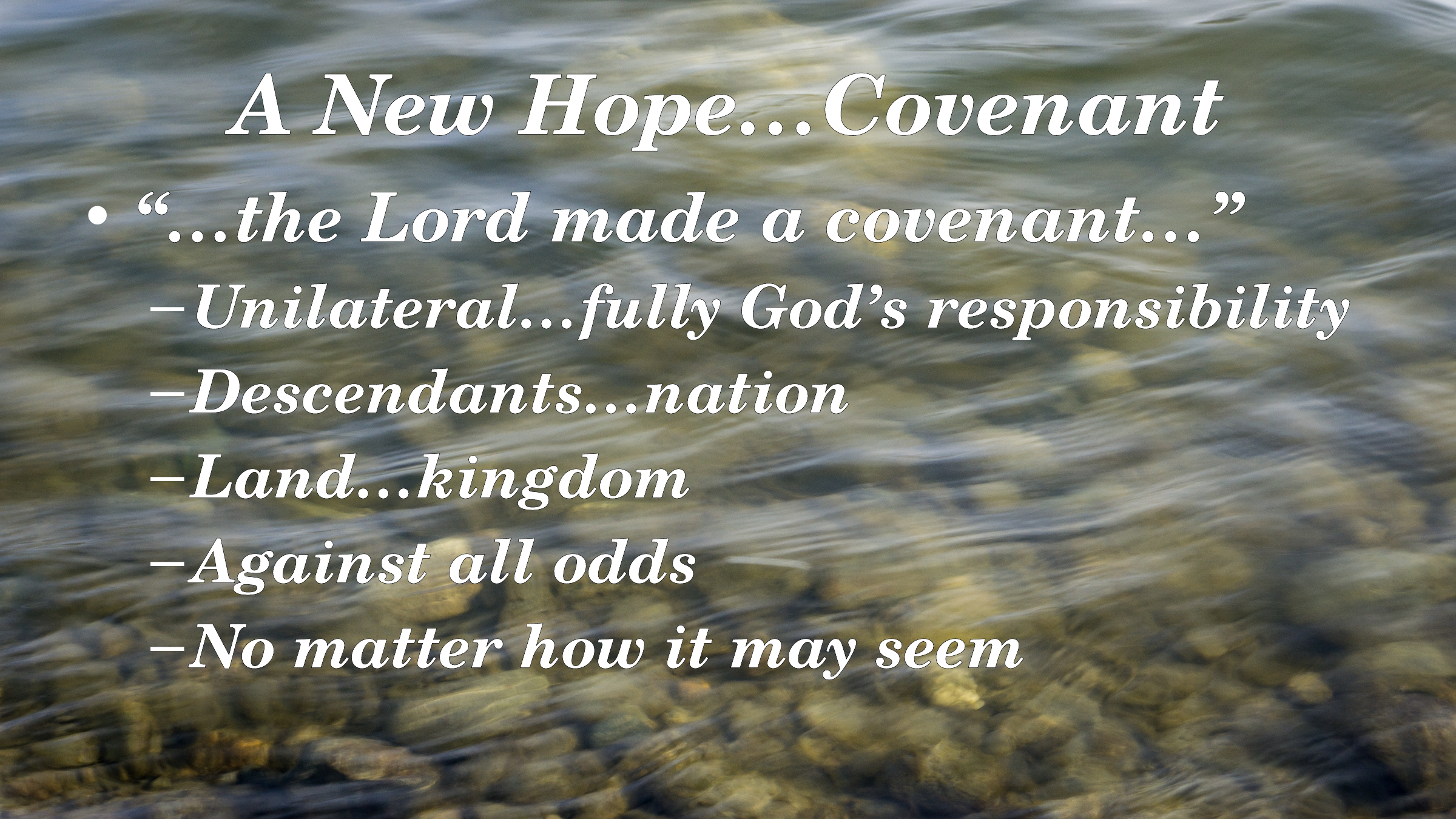

# A New Hope…Covenant
“…the Lord made a covenant…”
Unilateral…fully God’s responsibility
Descendants…nation
Land…kingdom
Against all odds
No matter how it may seem